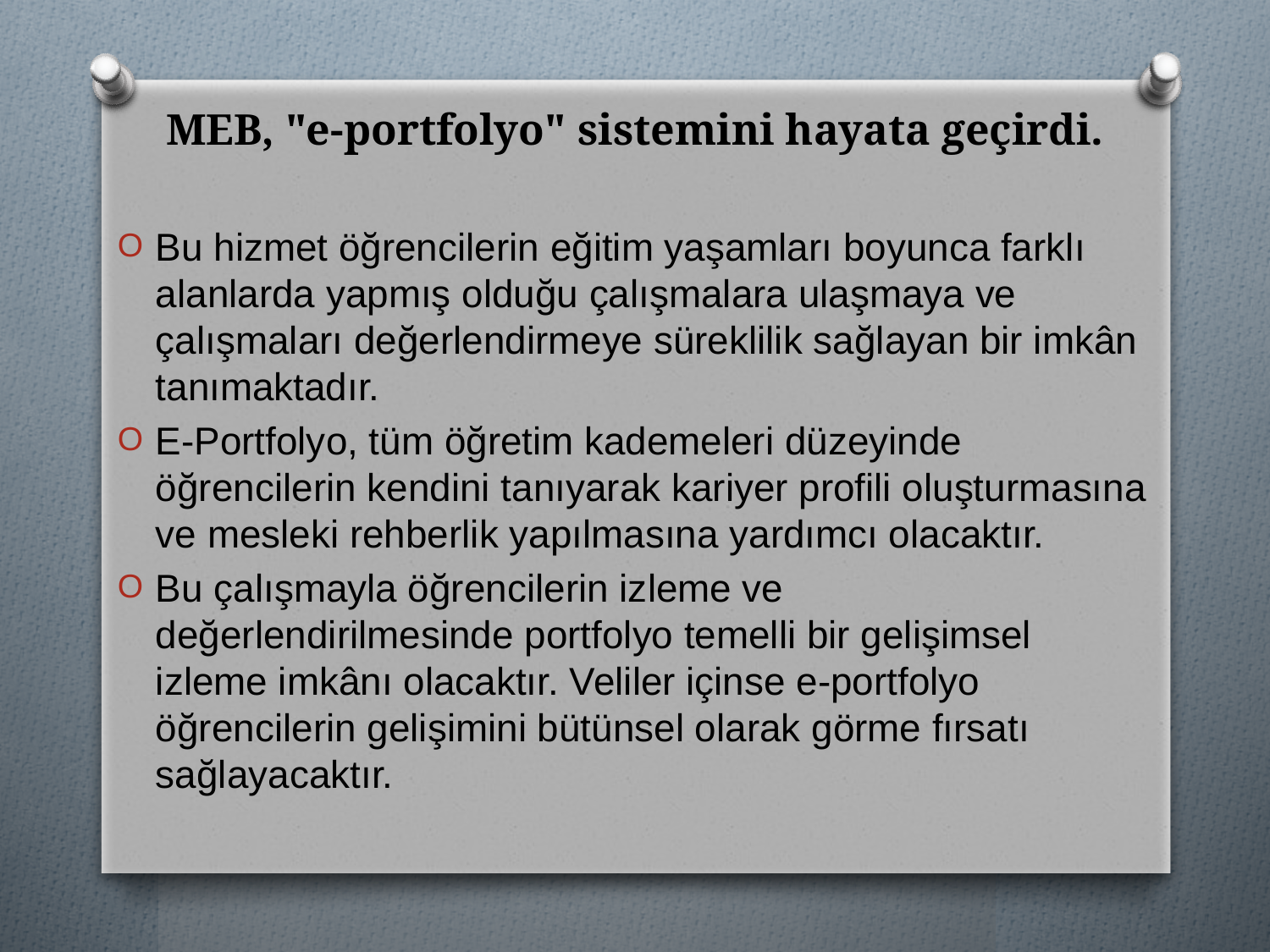

# MEB, "e-portfolyo" sistemini hayata geçirdi.
Bu hizmet öğrencilerin eğitim yaşamları boyunca farklı alanlarda yapmış olduğu çalışmalara ulaşmaya ve çalışmaları değerlendirmeye süreklilik sağlayan bir imkân tanımaktadır.
E-Portfolyo, tüm öğretim kademeleri düzeyinde öğrencilerin kendini tanıyarak kariyer profili oluşturmasına ve mesleki rehberlik yapılmasına yardımcı olacaktır.
Bu çalışmayla öğrencilerin izleme ve değerlendirilmesinde portfolyo temelli bir gelişimsel izleme imkânı olacaktır. Veliler içinse e-portfolyo öğrencilerin gelişimini bütünsel olarak görme fırsatı sağlayacaktır.